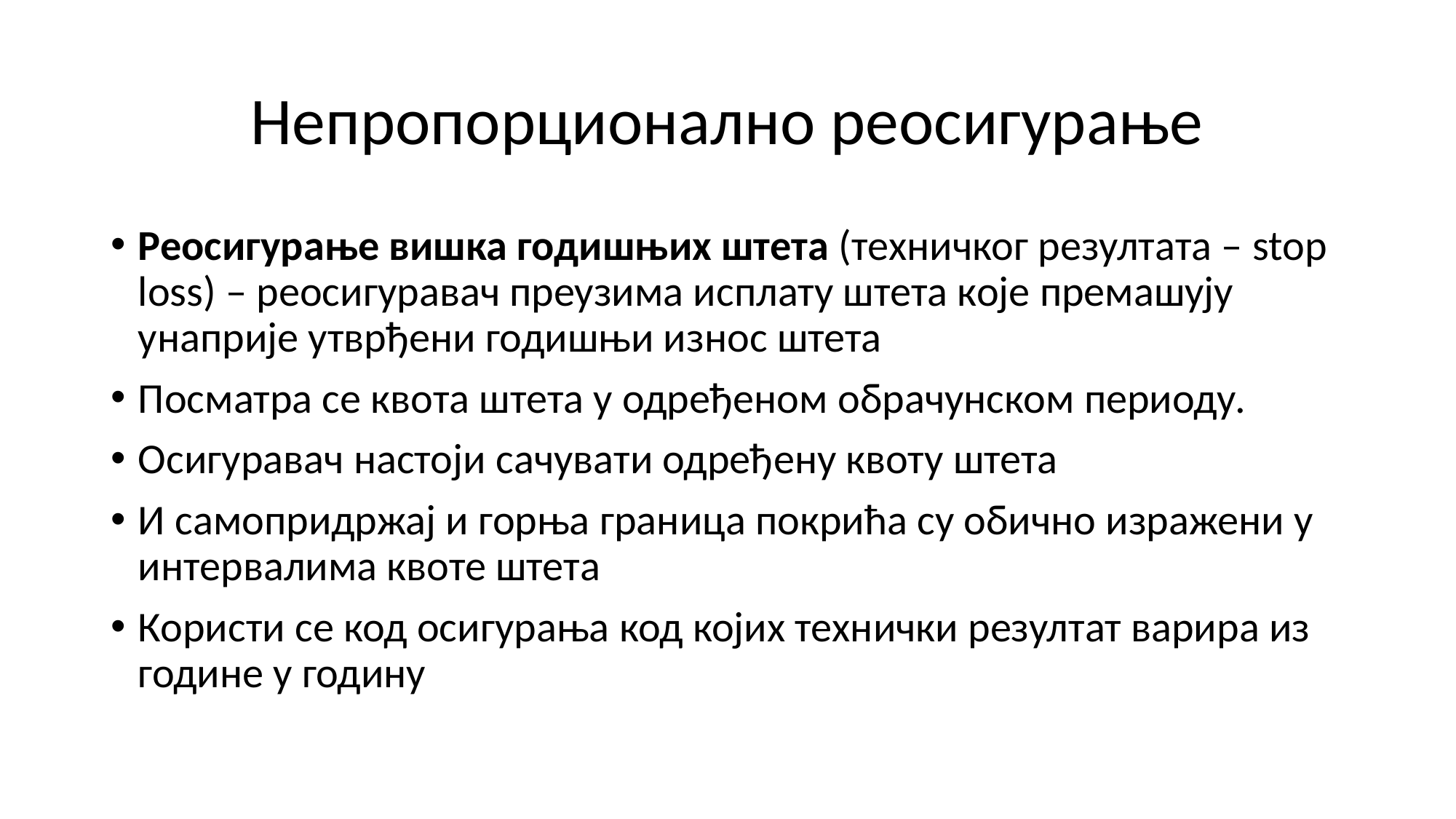

# Непропорционално реосигурање
Реосигурање вишка годишњих штета (техничког резултата – stop loss) – реосигуравач преузима исплату штета које премашују унаприје утврђени годишњи износ штета
Посматра се квота штета у одређеном обрачунском периоду.
Осигуравач настоји сачувати одређену квоту штета
И самопридржај и горња граница покрића су обично изражени у интервалима квоте штета
Користи се код осигурања код којих технички резултат варира из године у годину